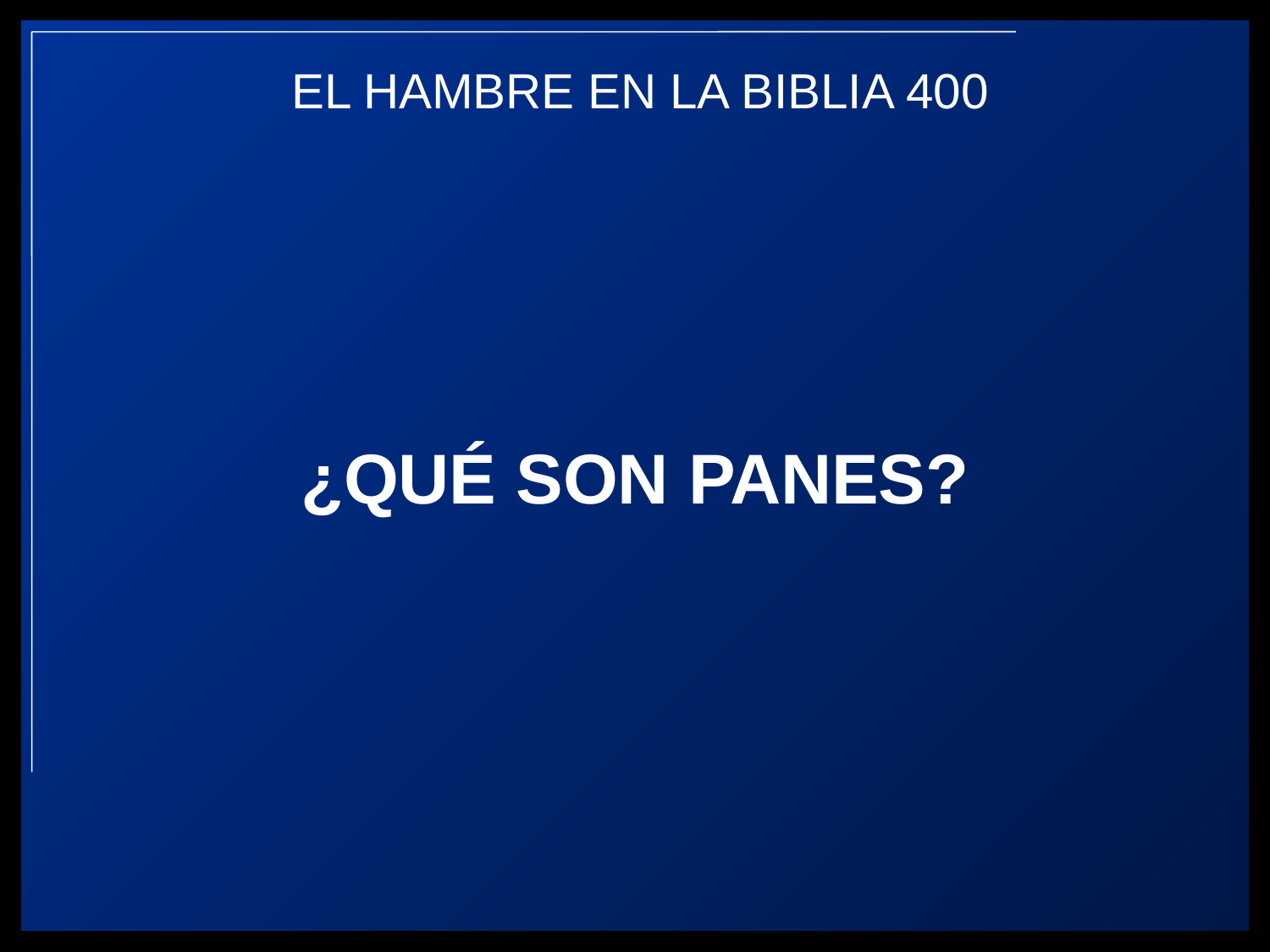

¿QUÉ SON PANES?

EL HAMBRE EN LA BIBLIA 400